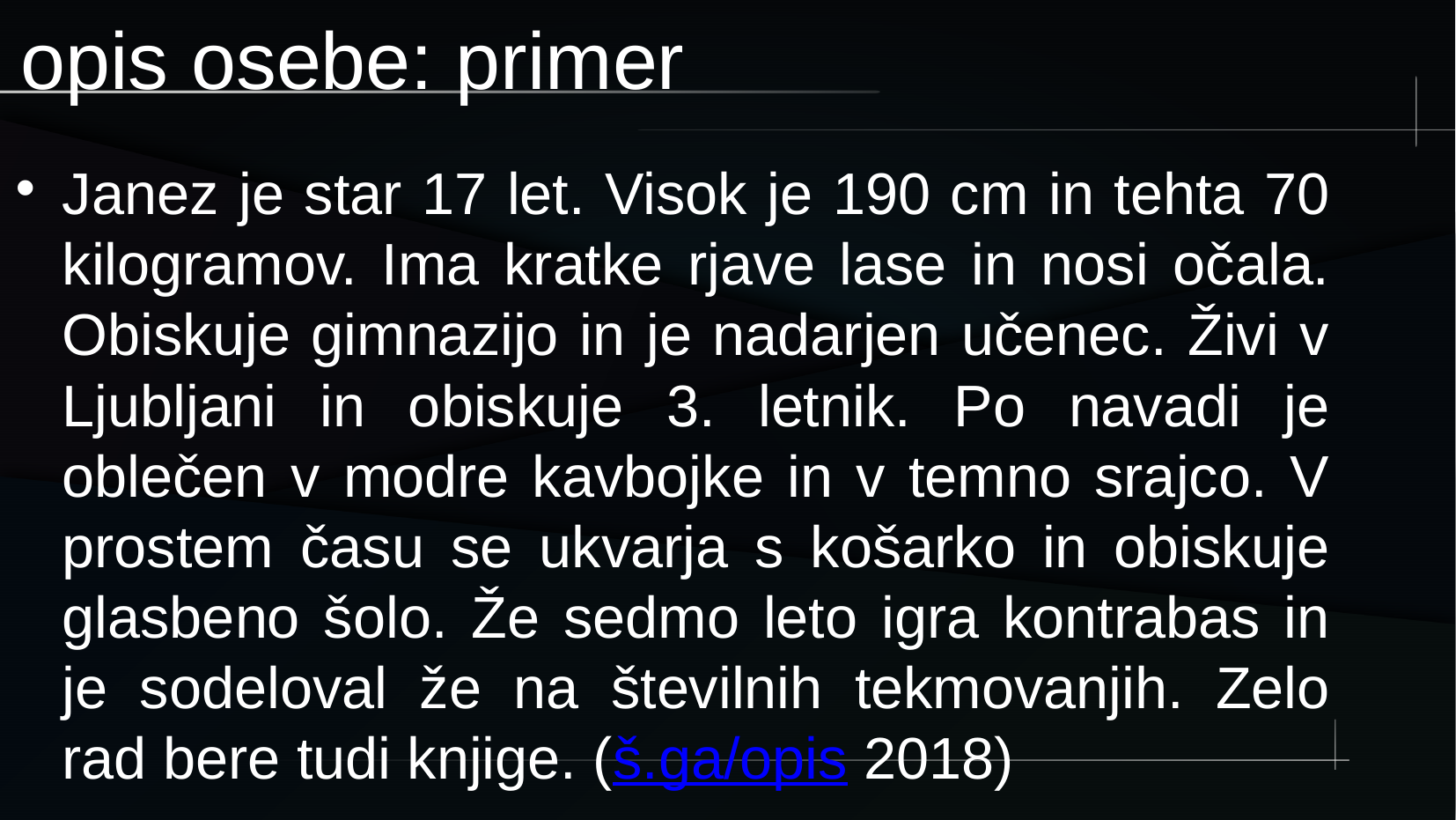

opis osebe: primer
Janez je star 17 let. Visok je 190 cm in tehta 70 kilogramov. Ima kratke rjave lase in nosi očala. Obiskuje gimnazijo in je nadarjen učenec. Živi v Ljubljani in obiskuje 3. letnik. Po navadi je oblečen v modre kavbojke in v temno srajco. V prostem času se ukvarja s košarko in obiskuje glasbeno šolo. Že sedmo leto igra kontrabas in je sodeloval že na številnih tekmovanjih. Zelo rad bere tudi knjige. (š.ga/opis 2018)